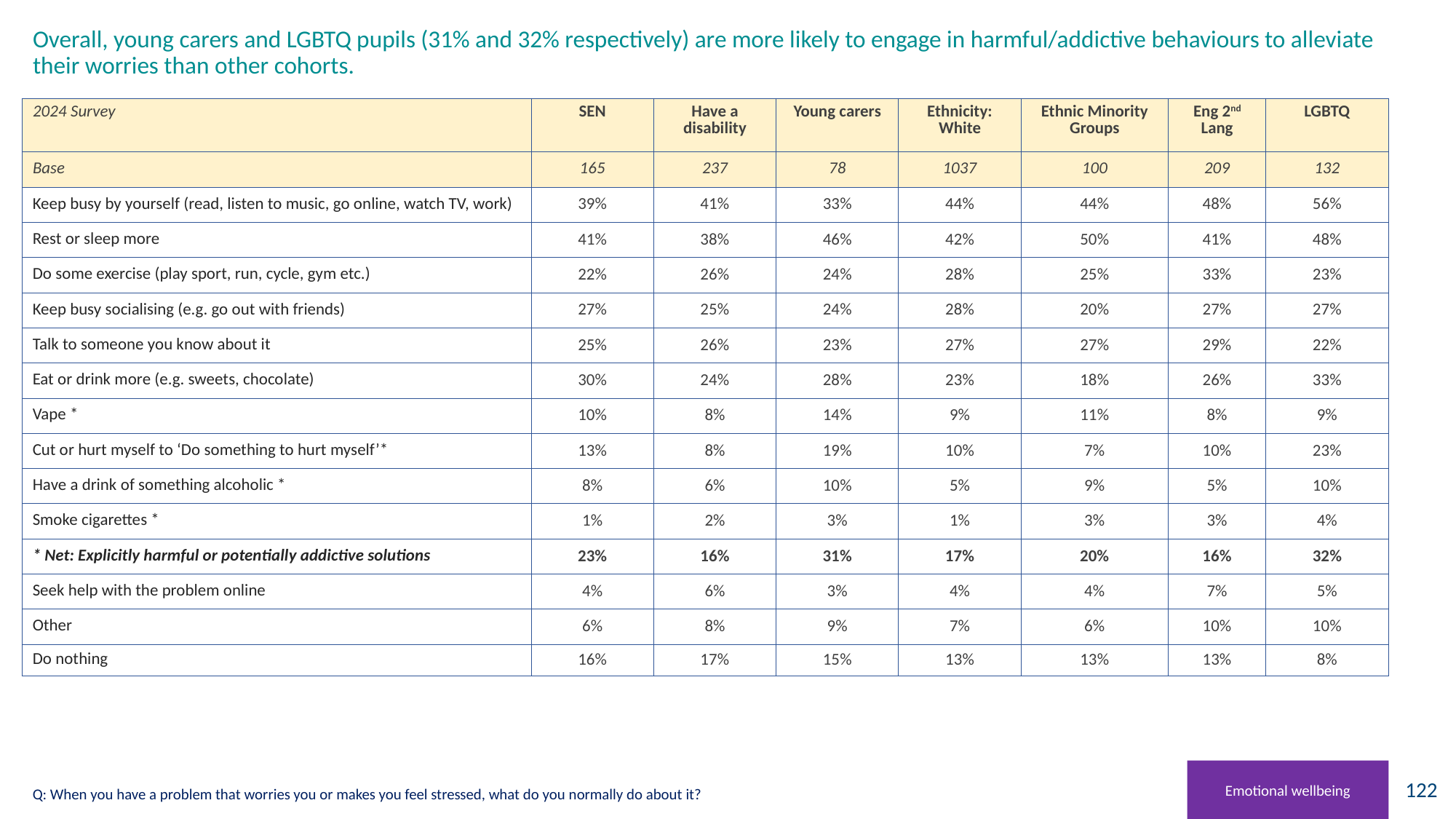

# Overall, young carers and LGBTQ pupils (31% and 32% respectively) are more likely to engage in harmful/addictive behaviours to alleviate their worries than other cohorts.
| 2024 Survey | SEN | Have a disability | Young carers | Ethnicity: White | Ethnic Minority Groups | Eng 2nd Lang | LGBTQ |
| --- | --- | --- | --- | --- | --- | --- | --- |
| Base | 165 | 237 | 78 | 1037 | 100 | 209 | 132 |
| Keep busy by yourself (read, listen to music, go online, watch TV, work) | 39% | 41% | 33% | 44% | 44% | 48% | 56% |
| Rest or sleep more | 41% | 38% | 46% | 42% | 50% | 41% | 48% |
| Do some exercise (play sport, run, cycle, gym etc.) | 22% | 26% | 24% | 28% | 25% | 33% | 23% |
| Keep busy socialising (e.g. go out with friends) | 27% | 25% | 24% | 28% | 20% | 27% | 27% |
| Talk to someone you know about it | 25% | 26% | 23% | 27% | 27% | 29% | 22% |
| Eat or drink more (e.g. sweets, chocolate) | 30% | 24% | 28% | 23% | 18% | 26% | 33% |
| Vape \* | 10% | 8% | 14% | 9% | 11% | 8% | 9% |
| Cut or hurt myself to ‘Do something to hurt myself’\* | 13% | 8% | 19% | 10% | 7% | 10% | 23% |
| Have a drink of something alcoholic \* | 8% | 6% | 10% | 5% | 9% | 5% | 10% |
| Smoke cigarettes \* | 1% | 2% | 3% | 1% | 3% | 3% | 4% |
| \* Net: Explicitly harmful or potentially addictive solutions | 23% | 16% | 31% | 17% | 20% | 16% | 32% |
| Seek help with the problem online | 4% | 6% | 3% | 4% | 4% | 7% | 5% |
| Other | 6% | 8% | 9% | 7% | 6% | 10% | 10% |
| Do nothing | 16% | 17% | 15% | 13% | 13% | 13% | 8% |
Emotional wellbeing
Q: When you have a problem that worries you or makes you feel stressed, what do you normally do about it?